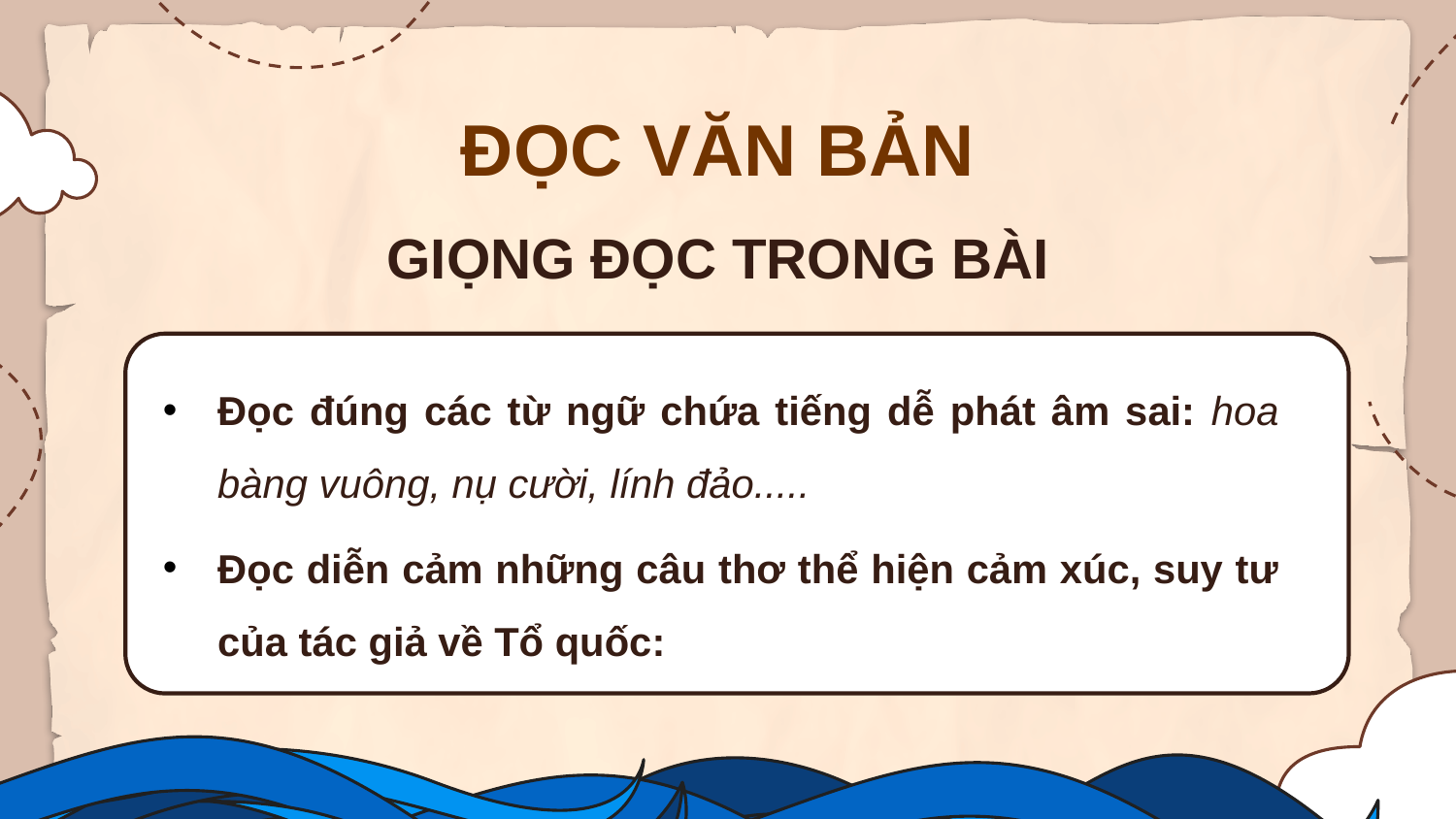

ĐỌC VĂN BẢN
GIỌNG ĐỌC TRONG BÀI

Đọc đúng các từ ngữ chứa tiếng dễ phát âm sai: hoa bàng vuông, nụ cười, lính đảo.....
Đọc diễn cảm những câu thơ thể hiện cảm xúc, suy tư của tác giả về Tổ quốc: